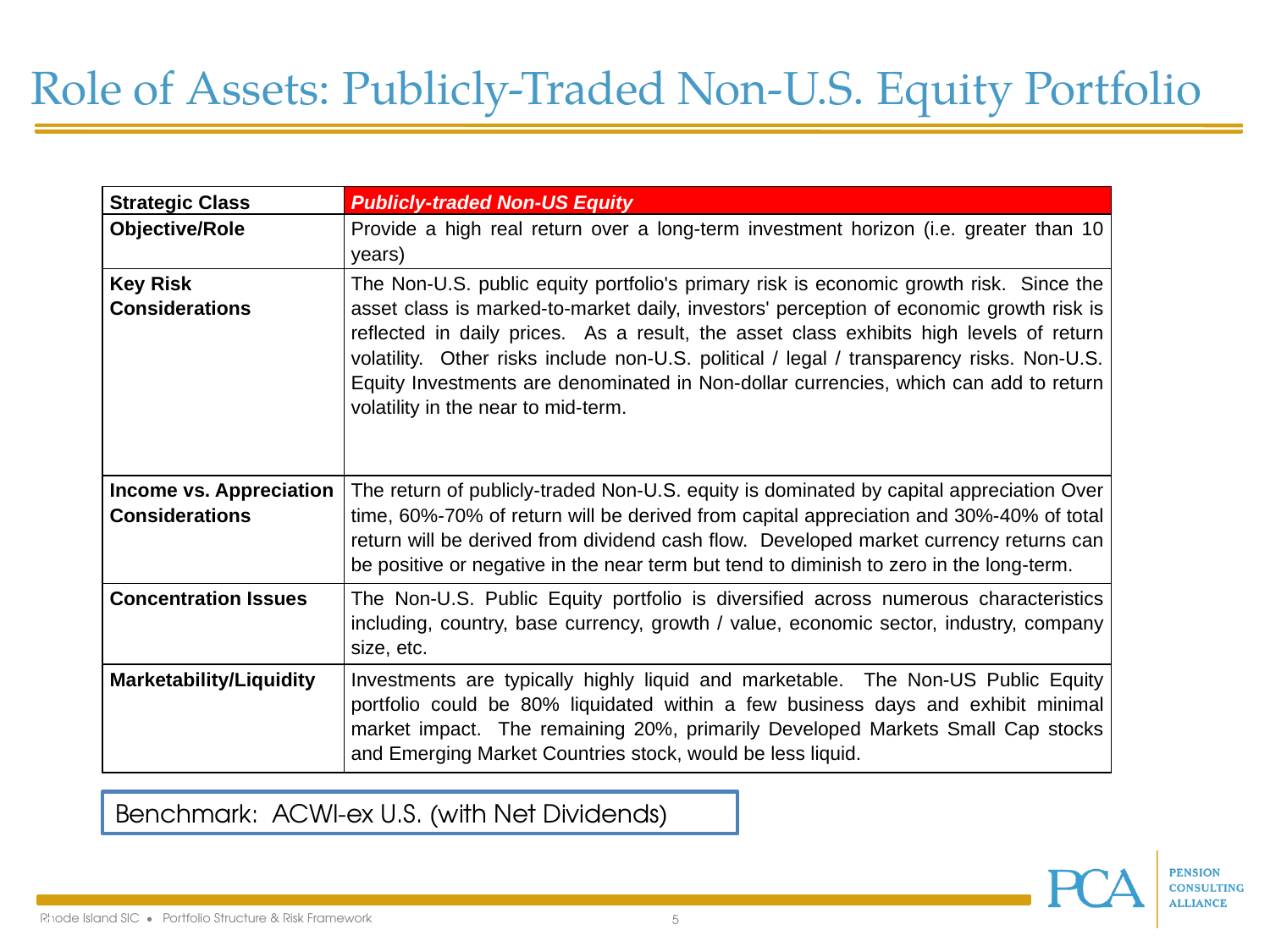

Role of Assets: Publicly-Traded Non-U.S. Equity Portfolio

| Strategic Class | Publicly-traded Non-US Equity |
| --- | --- |
| Objective/Role | Provide a high real return over a long-term investment horizon (i.e. greater than 10 years) |
| Key Risk Considerations | The Non-U.S. public equity portfolio's primary risk is economic growth risk. Since the asset class is marked-to-market daily, investors' perception of economic growth risk is reflected in daily prices. As a result, the asset class exhibits high levels of return volatility. Other risks include non-U.S. political / legal / transparency risks. Non-U.S. Equity Investments are denominated in Non-dollar currencies, which can add to return volatility in the near to mid-term. |
| Income vs. Appreciation Considerations | The return of publicly-traded Non-U.S. equity is dominated by capital appreciation Over time, 60%-70% of return will be derived from capital appreciation and 30%-40% of total return will be derived from dividend cash flow. Developed market currency returns can be positive or negative in the near term but tend to diminish to zero in the long-term. |
| Concentration Issues | The Non-U.S. Public Equity portfolio is diversified across numerous characteristics including, country, base currency, growth / value, economic sector, industry, company size, etc. |
| Marketability/Liquidity | Investments are typically highly liquid and marketable. The Non-US Public Equity portfolio could be 80% liquidated within a few business days and exhibit minimal market impact. The remaining 20%, primarily Developed Markets Small Cap stocks and Emerging Market Countries stock, would be less liquid. |
Benchmark:  ACWI-ex U.S. (with Net Dividends)